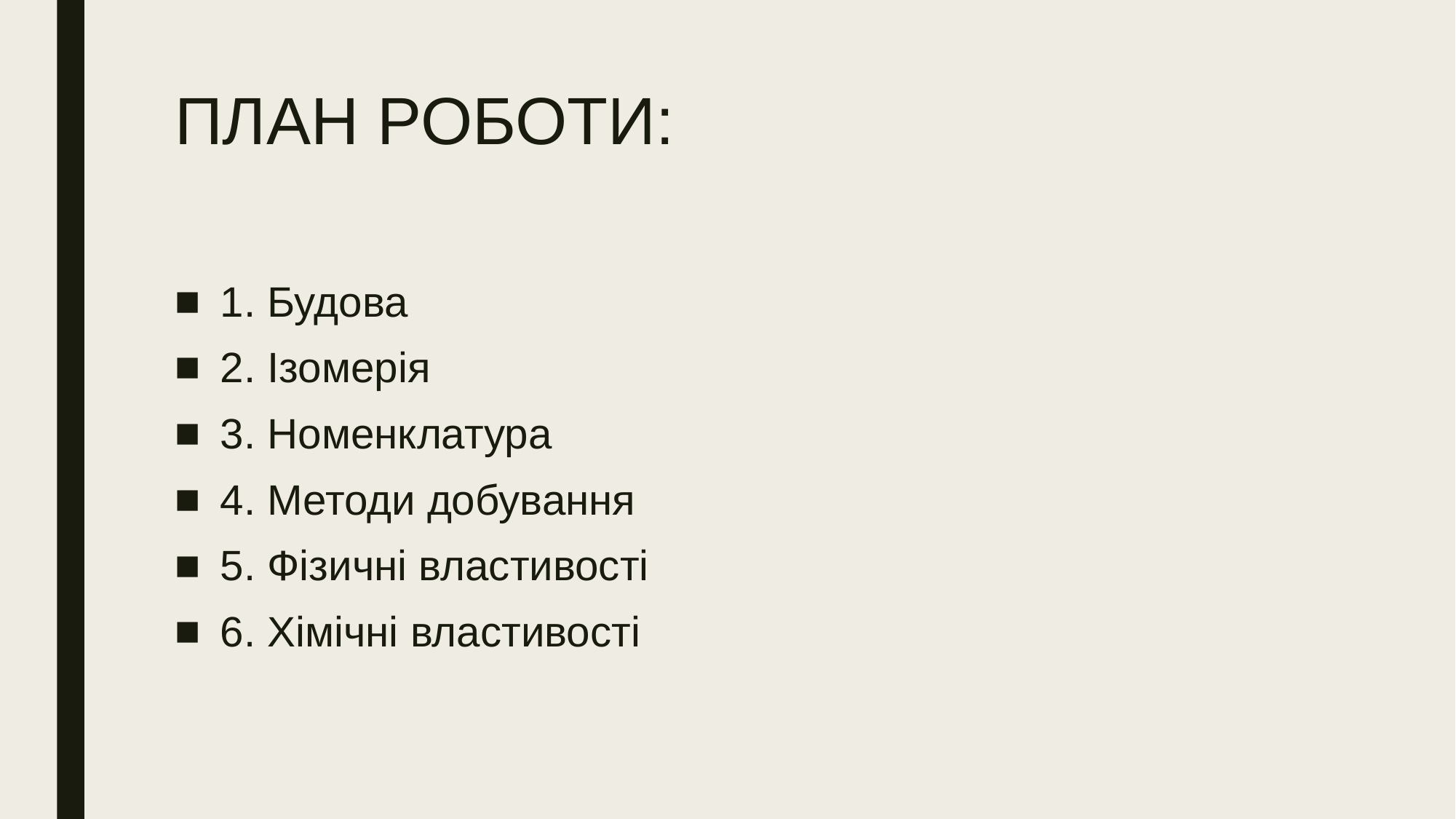

# ПЛАН РОБОТИ:
1. Будова
2. Ізомерія
3. Номенклатура
4. Методи добування
5. Фізичні властивості
6. Хімічні властивості